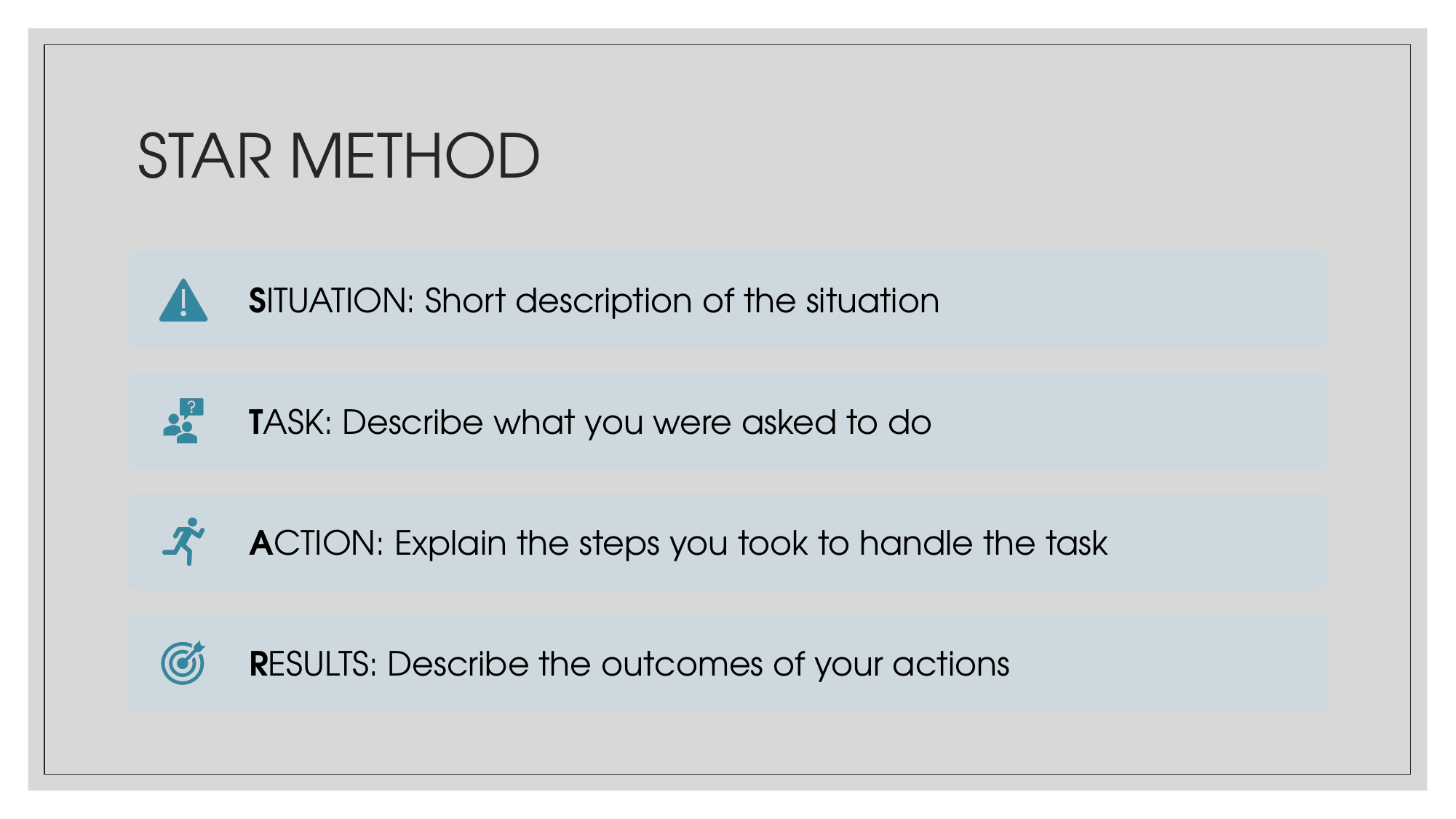

# STAR METHOD
SITUATION: Short description of the situation
TASK: Describe what you were asked to do
ACTION: Explain the steps you took to handle the task
RESULTS: Describe the outcomes of your actions